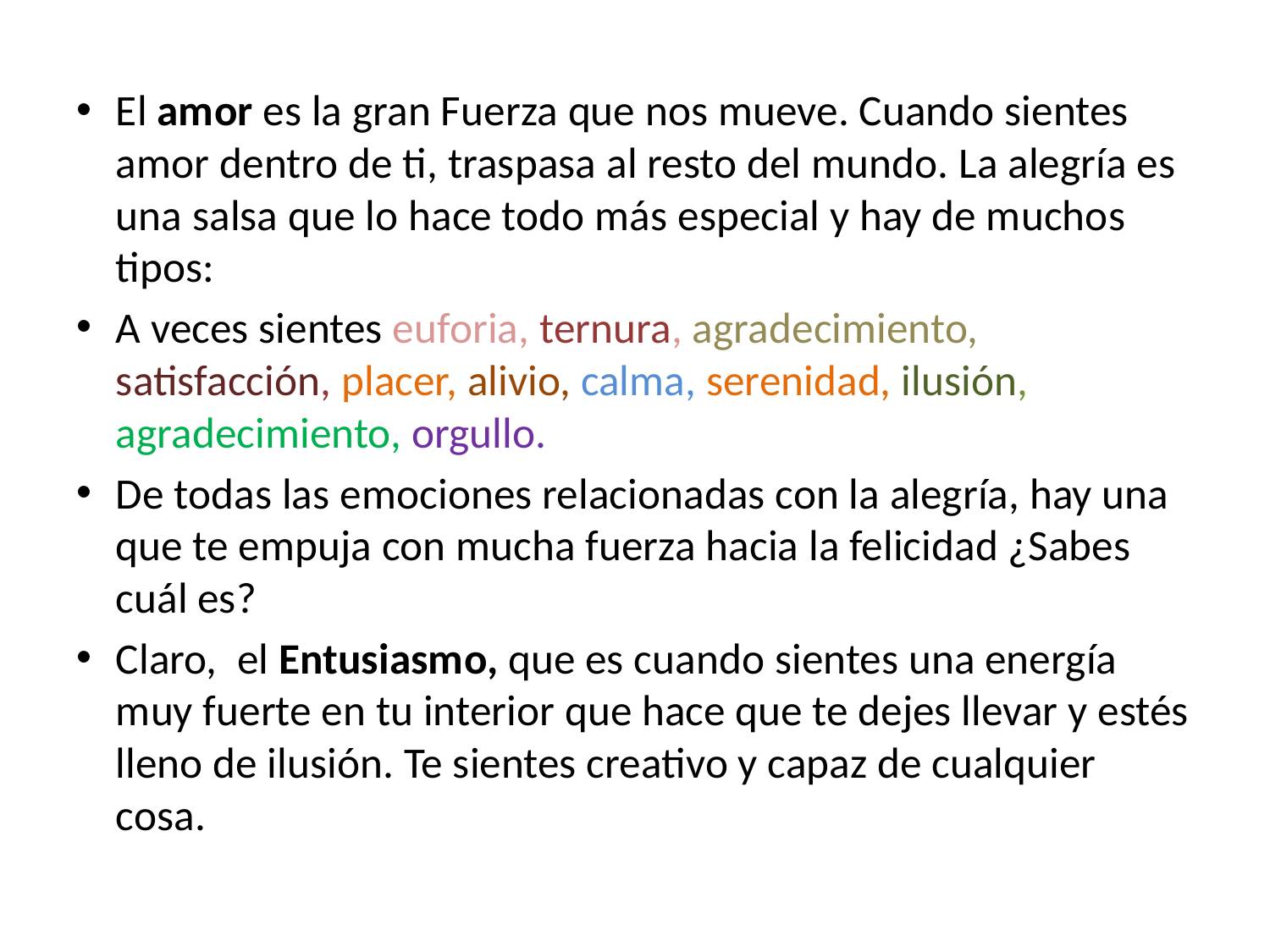

El amor es la gran Fuerza que nos mueve. Cuando sientes amor dentro de ti, traspasa al resto del mundo. La alegría es una salsa que lo hace todo más especial y hay de muchos tipos:
A veces sientes euforia, ternura, agradecimiento, satisfacción, placer, alivio, calma, serenidad, ilusión, agradecimiento, orgullo.
De todas las emociones relacionadas con la alegría, hay una que te empuja con mucha fuerza hacia la felicidad ¿Sabes cuál es?
Claro,  el Entusiasmo, que es cuando sientes una energía muy fuerte en tu interior que hace que te dejes llevar y estés lleno de ilusión. Te sientes creativo y capaz de cualquier cosa.